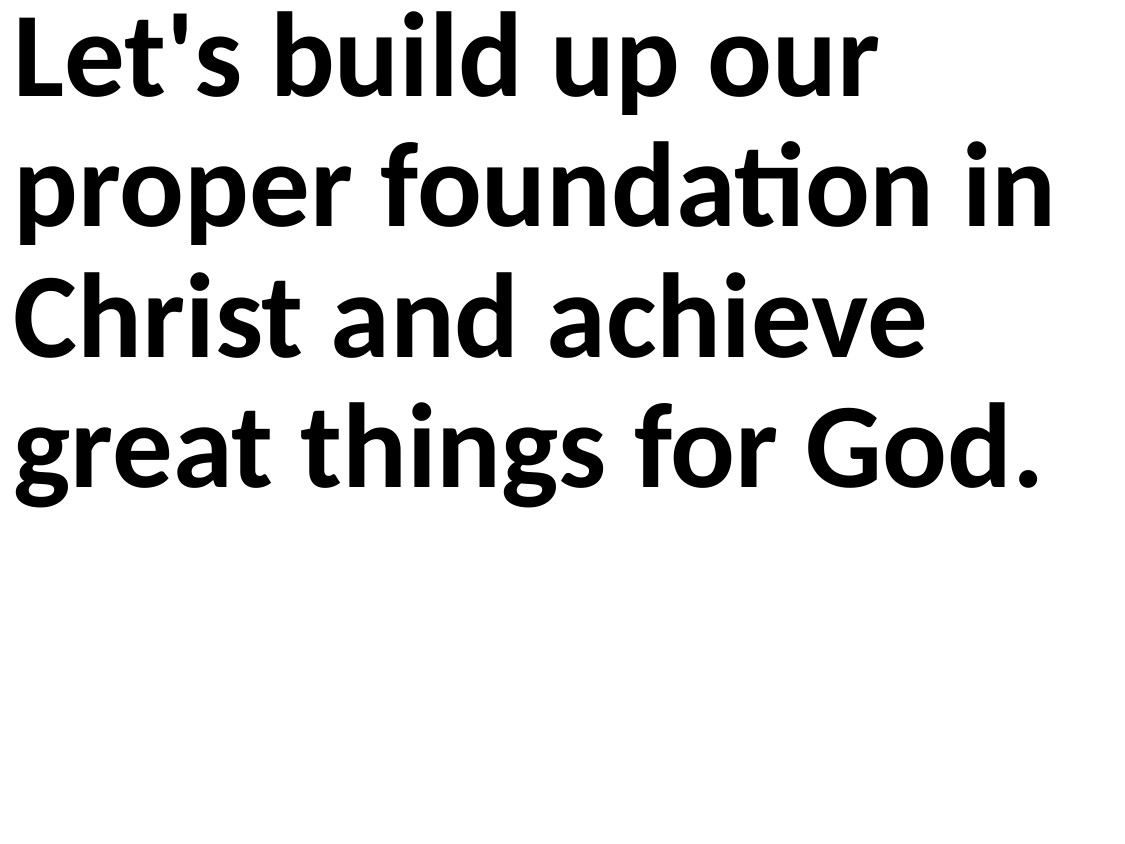

Let's build up our proper foundation in Christ and achieve great things for God.